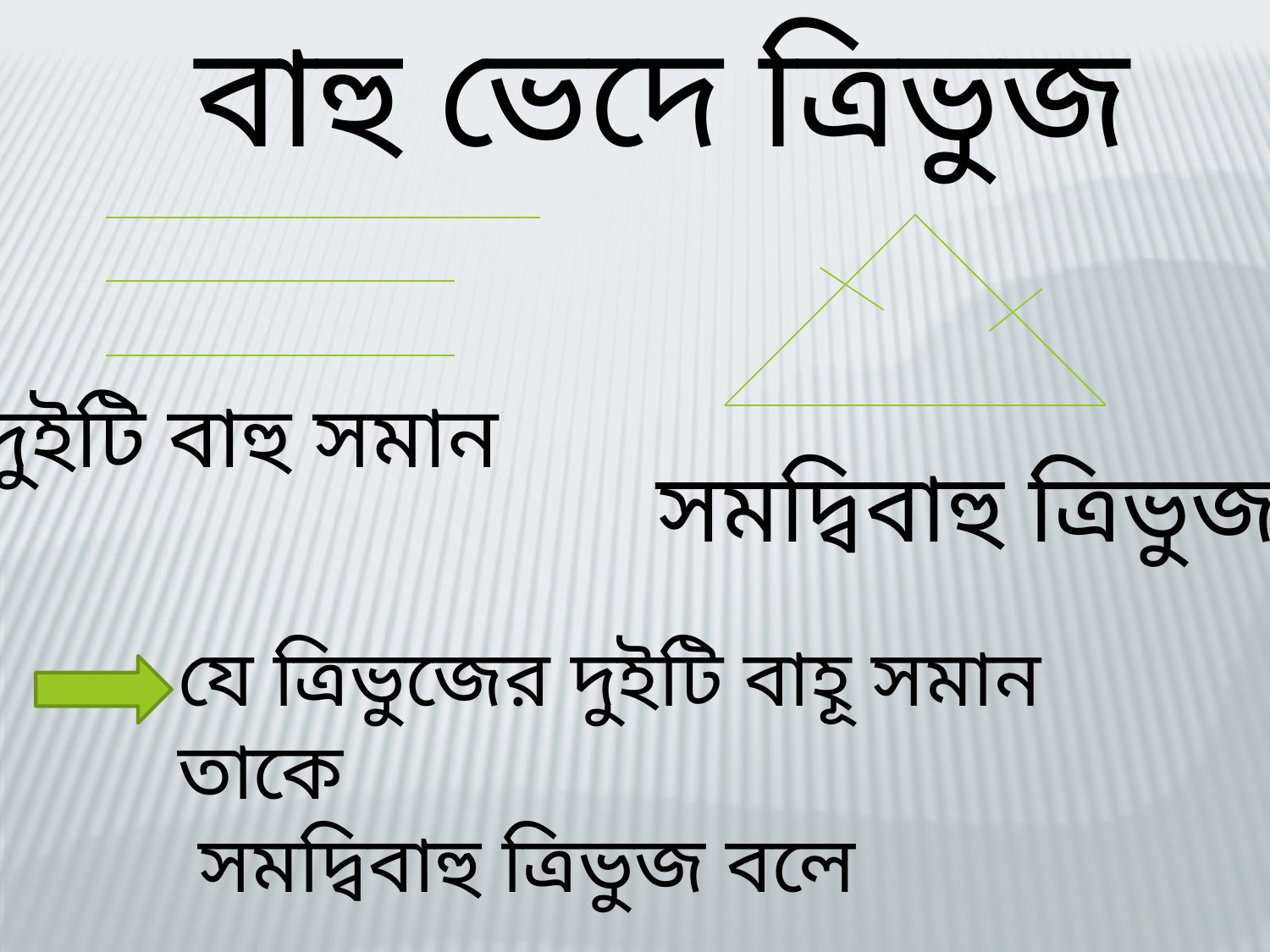

বাহু ভেদে ত্রিভুজ
দুইটি বাহু সমান
সমদ্বিবাহু ত্রিভুজ
যে ত্রিভুজের দুইটি বাহূ সমান  তাকে
 সমদ্বিবাহু ত্রিভুজ বলে